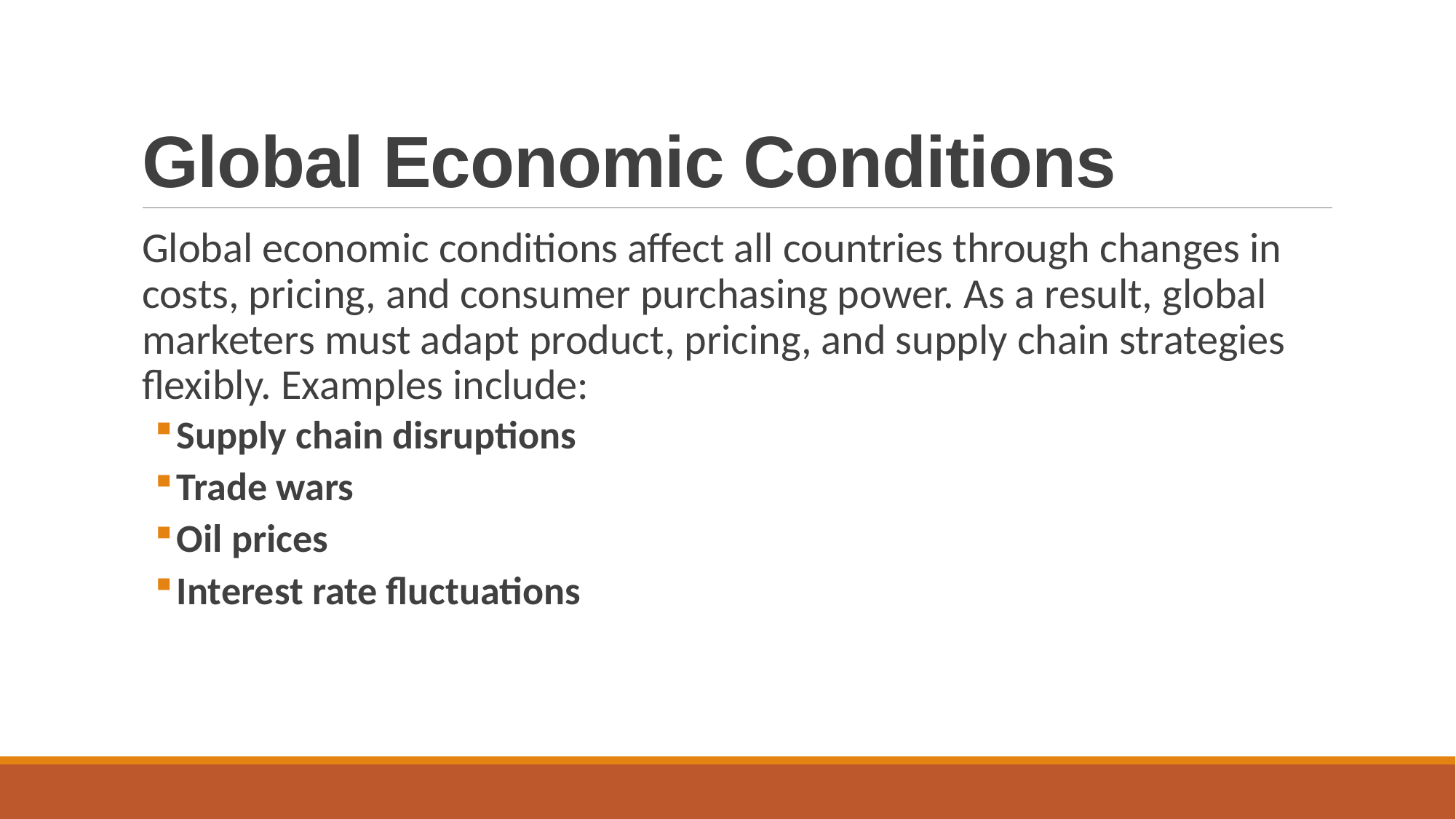

# Global Economic Conditions
Global economic conditions affect all countries through changes in costs, pricing, and consumer purchasing power. As a result, global marketers must adapt product, pricing, and supply chain strategies flexibly. Examples include:
Supply chain disruptions
Trade wars
Oil prices
Interest rate fluctuations